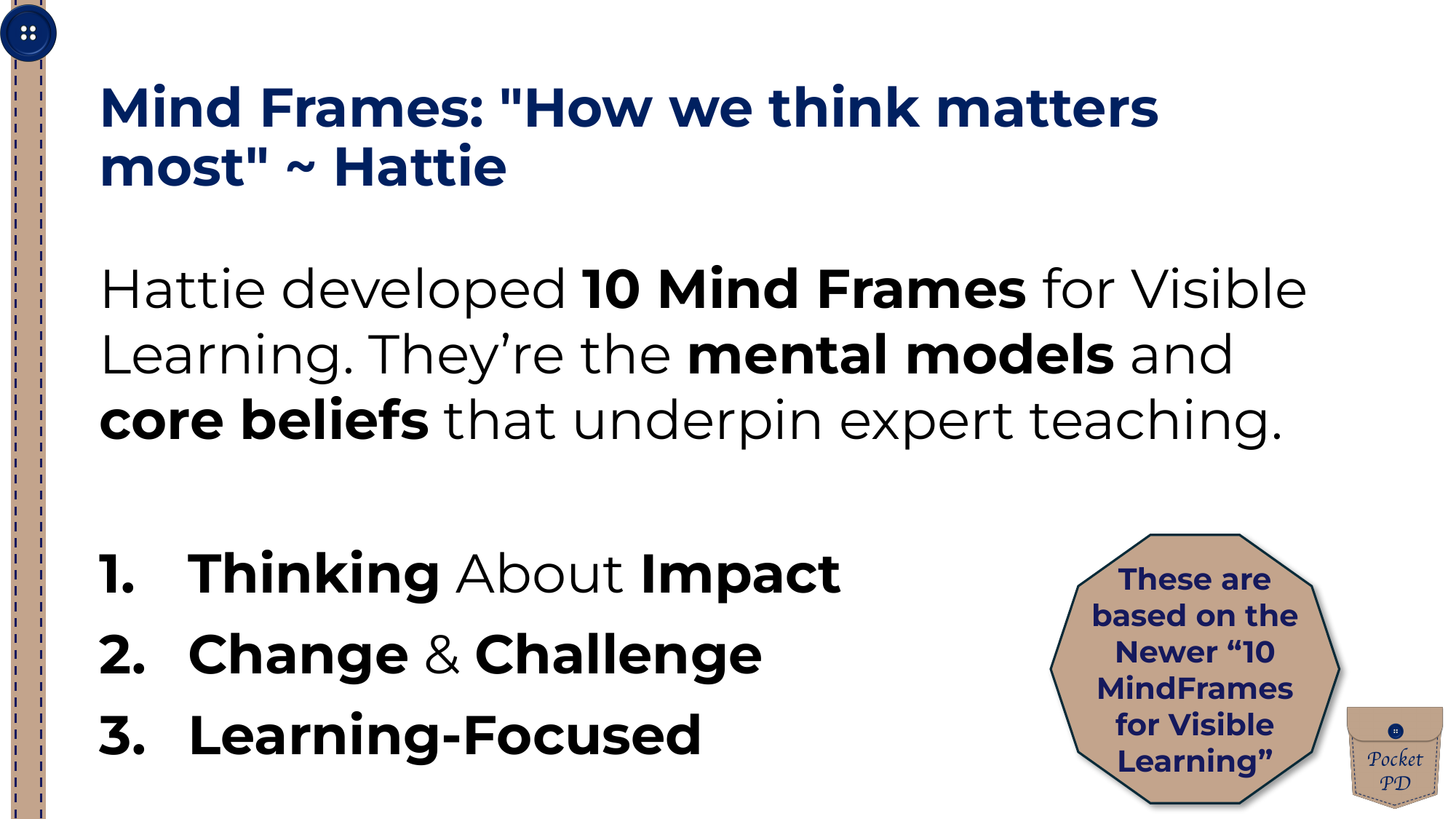

Mind Frames: "How we think matters most" ~ Hattie

Hattie developed 10 Mind Frames for Visible Learning. They’re the mental models and core beliefs that underpin expert teaching.

Thinking About Impact
Change & Challenge
Learning-Focused

These are based on the Newer “10 MindFrames for Visible Learning”